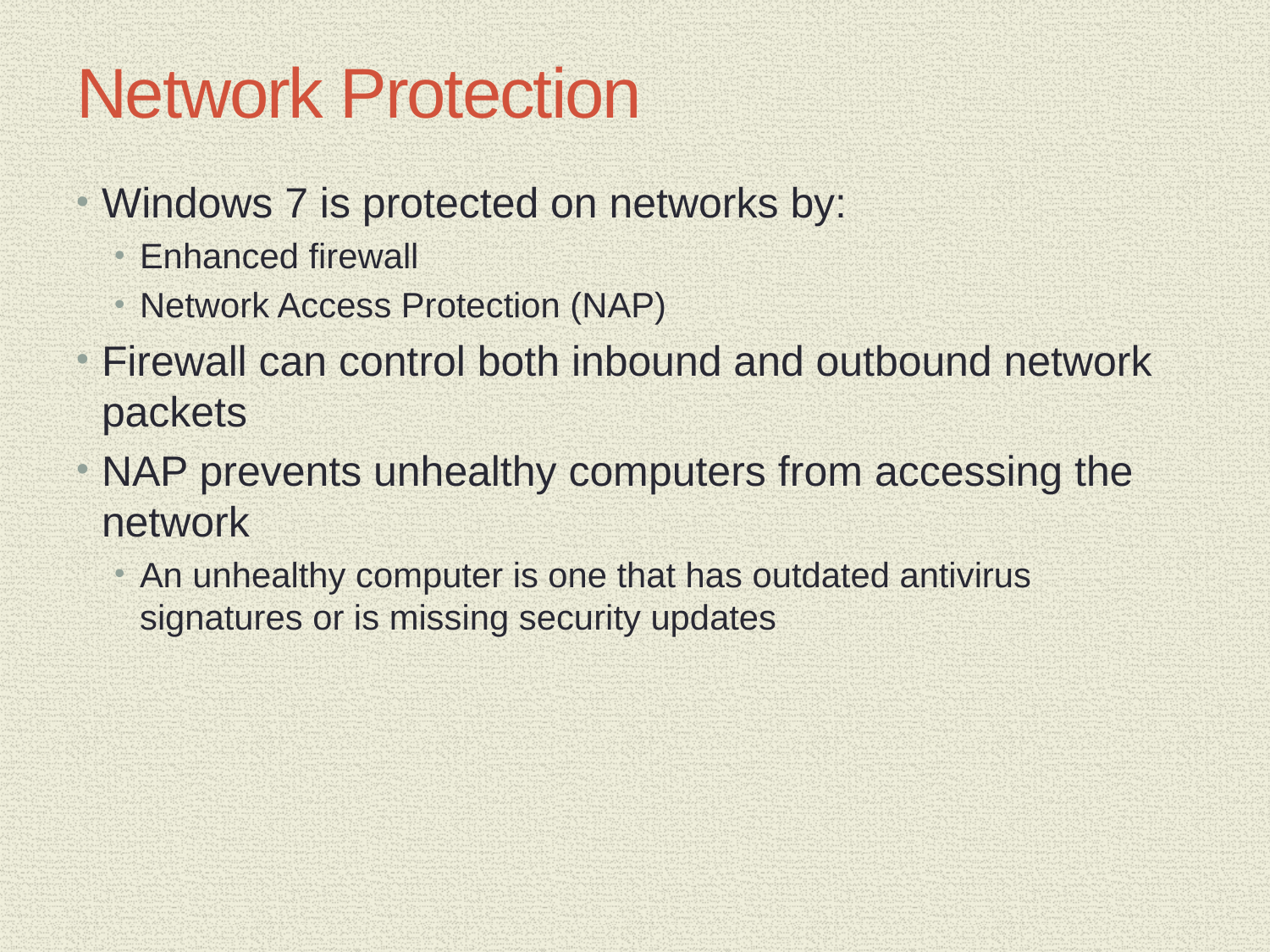

# Network Protection
Windows 7 is protected on networks by:
Enhanced firewall
Network Access Protection (NAP)
Firewall can control both inbound and outbound network packets
NAP prevents unhealthy computers from accessing the network
An unhealthy computer is one that has outdated antivirus signatures or is missing security updates